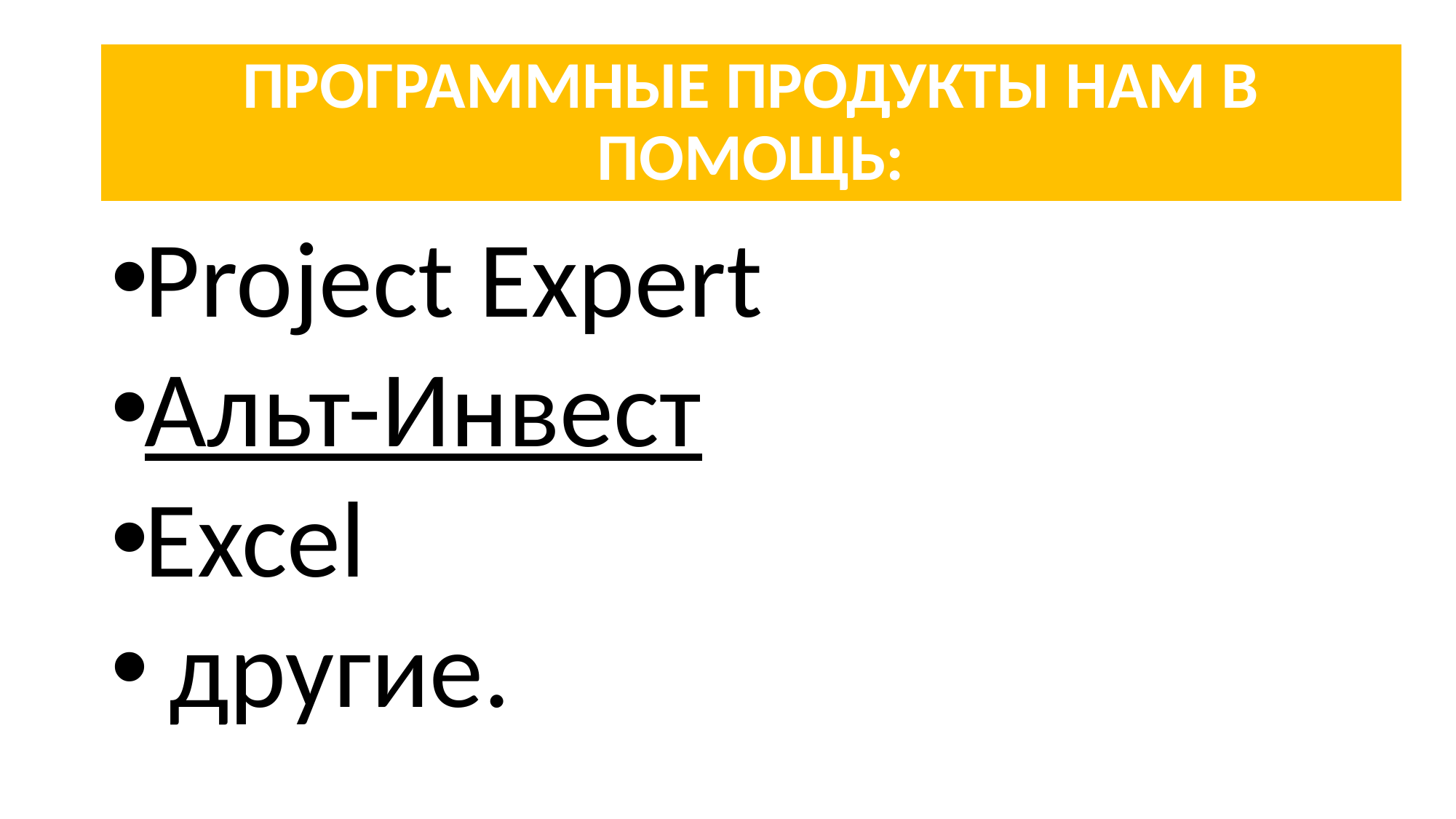

# ПРОГРАММНЫЕ ПРОДУКТЫ НАМ В ПОМОЩЬ:
Project Expert
Альт-Инвест
Excel
 другие.